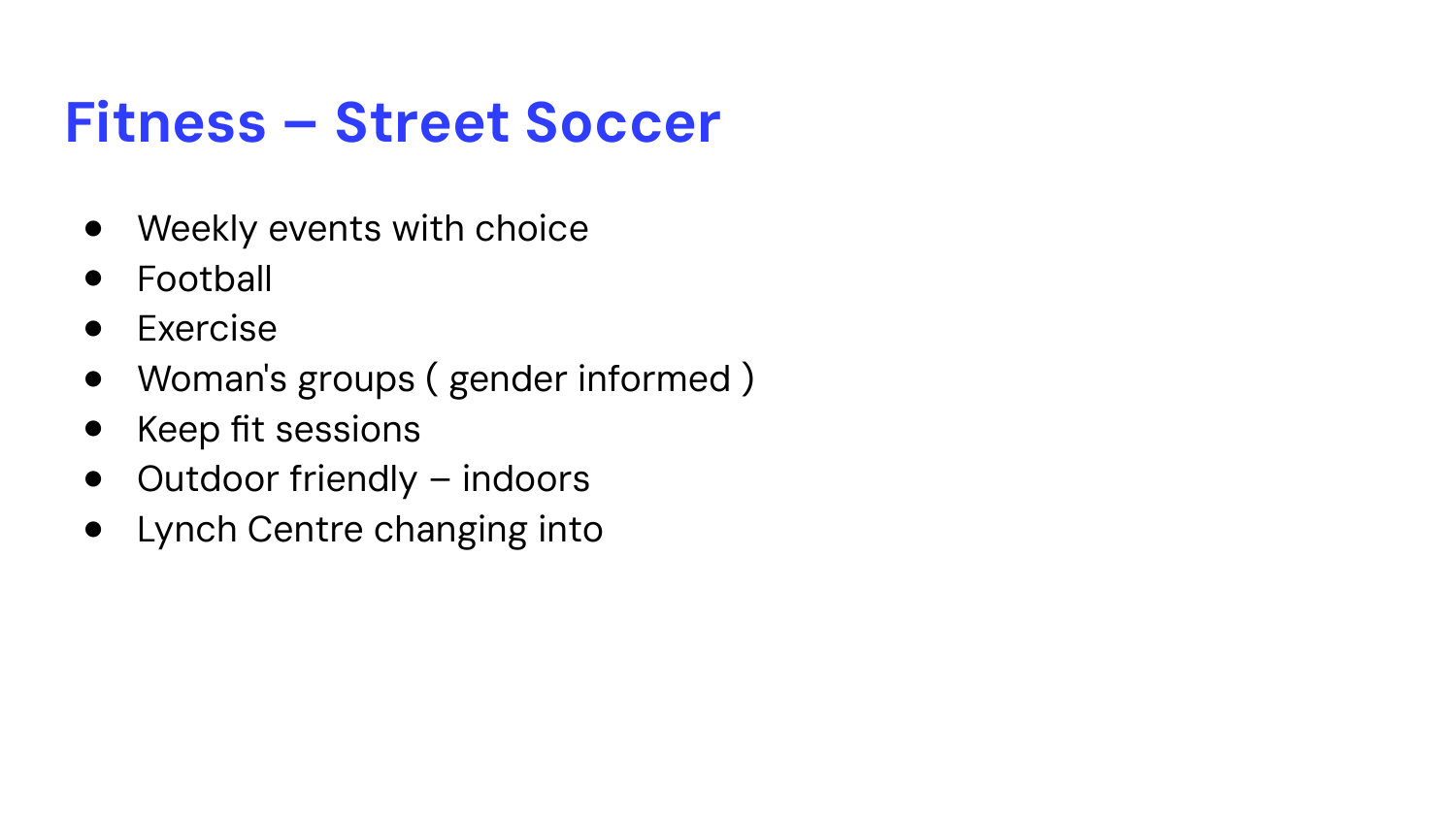

# Fitness – Street Soccer
Weekly events with choice
Football
Exercise
Woman's groups ( gender informed )
Keep fit sessions
Outdoor friendly – indoors
Lynch Centre changing into